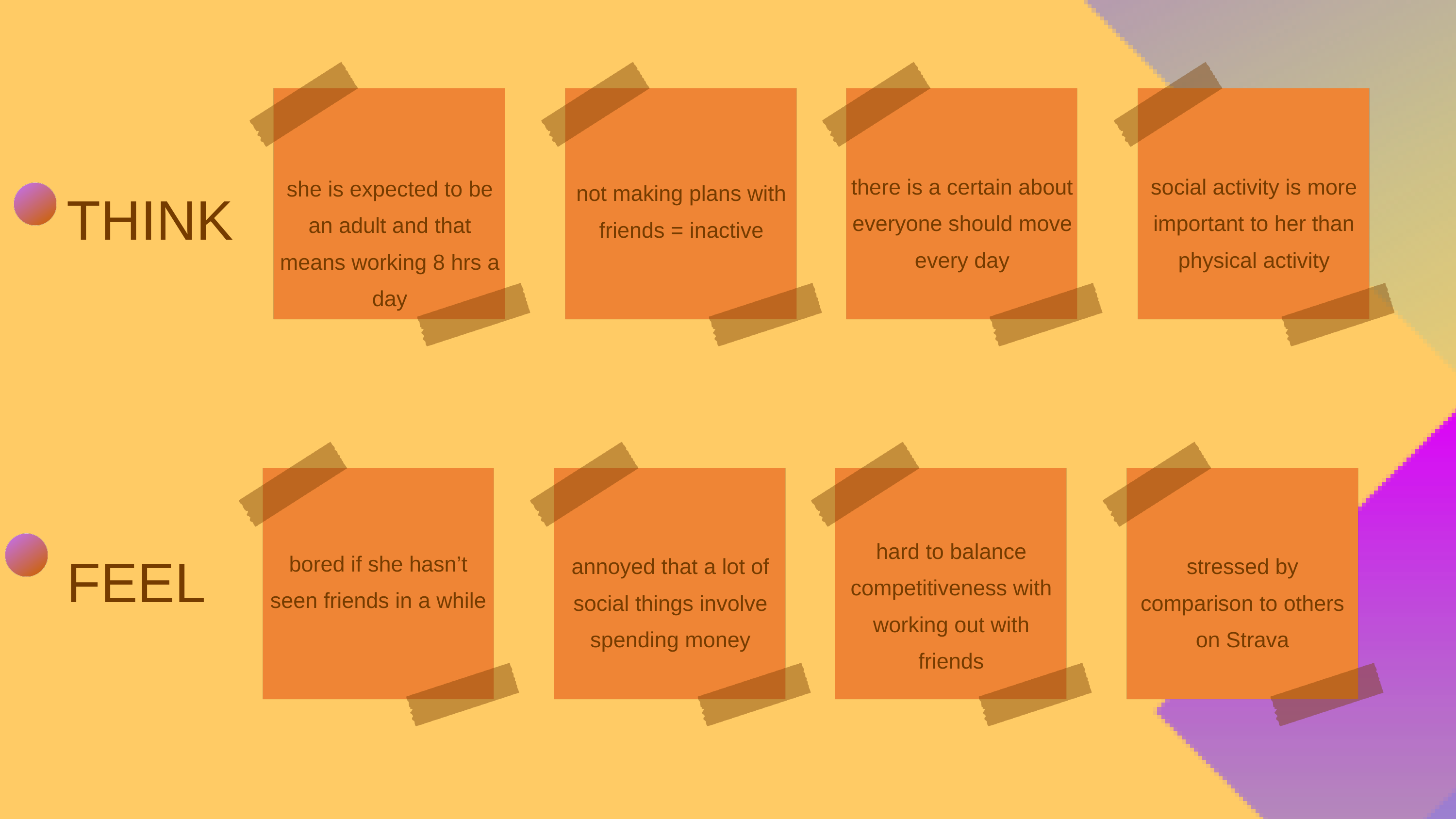

THINK
there is a certain about everyone should move every day
social activity is more important to her than physical activity
she is expected to be an adult and that means working 8 hrs a day
not making plans with friends = inactive

FEEL
hard to balance competitiveness with working out with friends

bored if she hasn’t seen friends in a while
annoyed that a lot of social things involve spending money
stressed by comparison to others on Strava